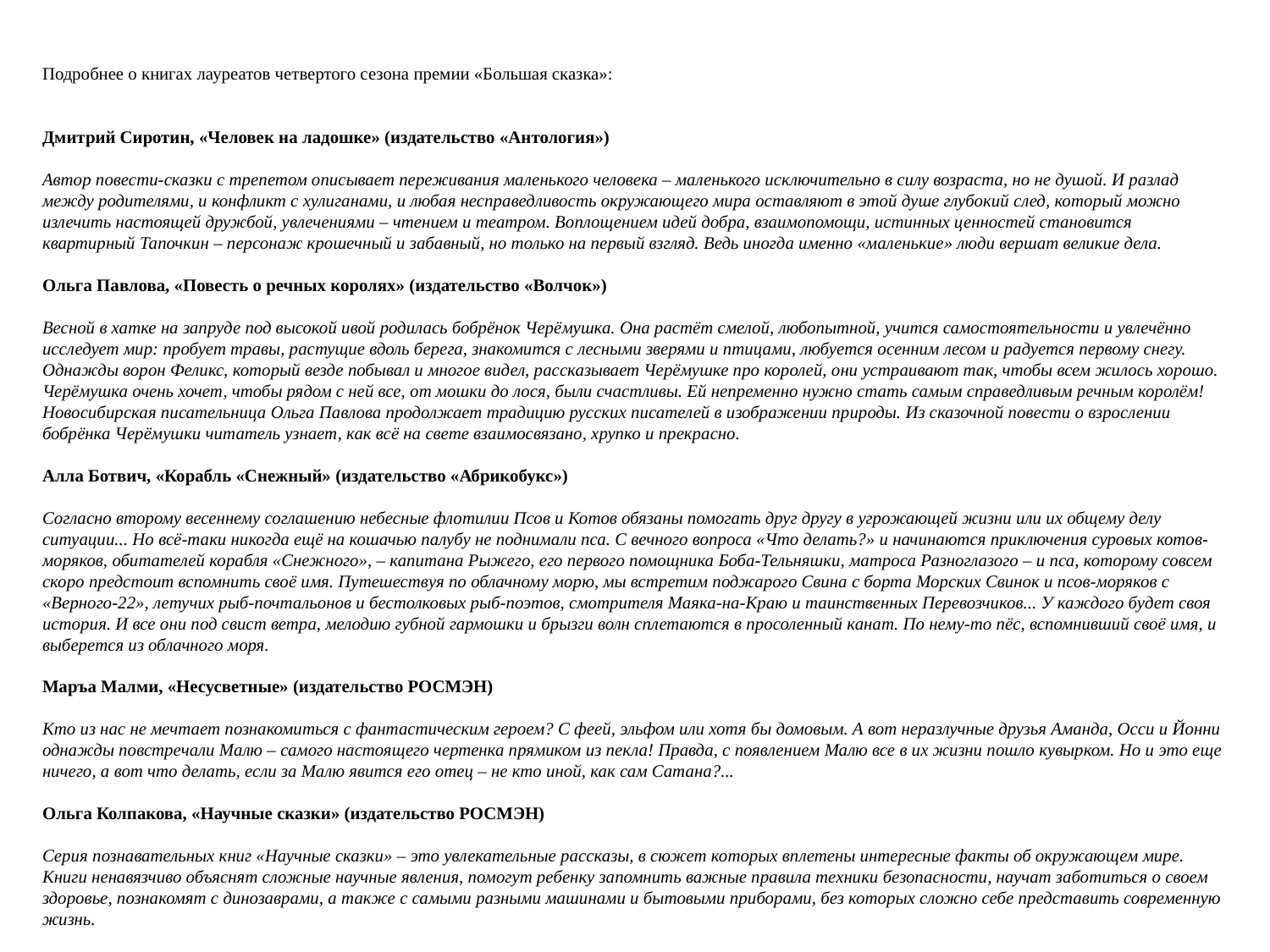

Подробнее о книгах лауреатов четвертого сезона премии «Большая сказка»:

Дмитрий Сиротин, «Человек на ладошке» (издательство «Антология»)

Автор повести-сказки с трепетом описывает переживания маленького человека – маленького исключительно в силу возраста, но не душой. И разлад между родителями, и конфликт с хулиганами, и любая несправедливость окружающего мира оставляют в этой душе глубокий след, который можно излечить настоящей дружбой, увлечениями – чтением и театром. Воплощением идей добра, взаимопомощи, истинных ценностей становится квартирный Тапочкин – персонаж крошечный и забавный, но только на первый взгляд. Ведь иногда именно «маленькие» люди вершат великие дела.

Ольга Павлова, «Повесть о речных королях» (издательство «Волчок»)

Весной в хатке на запруде под высокой ивой родилась бобрёнок Черёмушка. Она растёт смелой, любопытной, учится самостоятельности и увлечённо исследует мир: пробует травы, растущие вдоль берега, знакомится с лесными зверями и птицами, любуется осенним лесом и радуется первому снегу. Однажды ворон Феликс, который везде побывал и многое видел, рассказывает Черёмушке про королей, они устраивают так, чтобы всем жилось хорошо. Черёмушка очень хочет, чтобы рядом с ней все, от мошки до лося, были счастливы. Ей непременно нужно стать самым справедливым речным королём! Новосибирская писательница Ольга Павлова продолжает традицию русских писателей в изображении природы. Из сказочной повести о взрослении бобрёнка Черёмушки читатель узнает, как всё на свете взаимосвязано, хрупко и прекрасно.

Алла Ботвич, «Корабль «Снежный» (издательство «Абрикобукс»)

Согласно второму весеннему соглашению небесные флотилии Псов и Котов обязаны помогать друг другу в угрожающей жизни или их общему делу ситуации... Но всё-таки никогда ещё на кошачью палубу не поднимали пса. С вечного вопроса «Что делать?» и начинаются приключения суровых котов-моряков, обитателей корабля «Снежного», – капитана Рыжего, его первого помощника Боба-Тельняшки, матроса Разноглазого – и пса, которому совсем скоро предстоит вспомнить своё имя. Путешествуя по облачному морю, мы встретим поджарого Свина с борта Морских Свинок и псов-моряков с «Верного-22», летучих рыб-почтальонов и бестолковых рыб-поэтов, смотрителя Маяка-на-Краю и таинственных Перевозчиков... У каждого будет своя история. И все они под свист ветра, мелодию губной гармошки и брызги волн сплетаются в просоленный канат. По нему-то пёс, вспомнивший своё имя, и выберется из облачного моря.

Маръа Малми, «Несусветные» (издательство РОСМЭН)

Кто из нас не мечтает познакомиться с фантастическим героем? С феей, эльфом или хотя бы домовым. А вот неразлучные друзья Аманда, Осси и Йонни однажды повстречали Малю – самого настоящего чертенка прямиком из пекла! Правда, с появлением Малю все в их жизни пошло кувырком. Но и это еще ничего, а вот что делать, если за Малю явится его отец – не кто иной, как сам Сатана?...

Ольга Колпакова, «Научные сказки» (издательство РОСМЭН)

Серия познавательных книг «Научные сказки» – это увлекательные рассказы, в сюжет которых вплетены интересные факты об окружающем мире. Книги ненавязчиво объяснят сложные научные явления, помогут ребенку запомнить важные правила техники безопасности, научат заботиться о своем здоровье, познакомят с динозаврами, а также с самыми разными машинами и бытовыми приборами, без которых сложно себе представить современную жизнь.